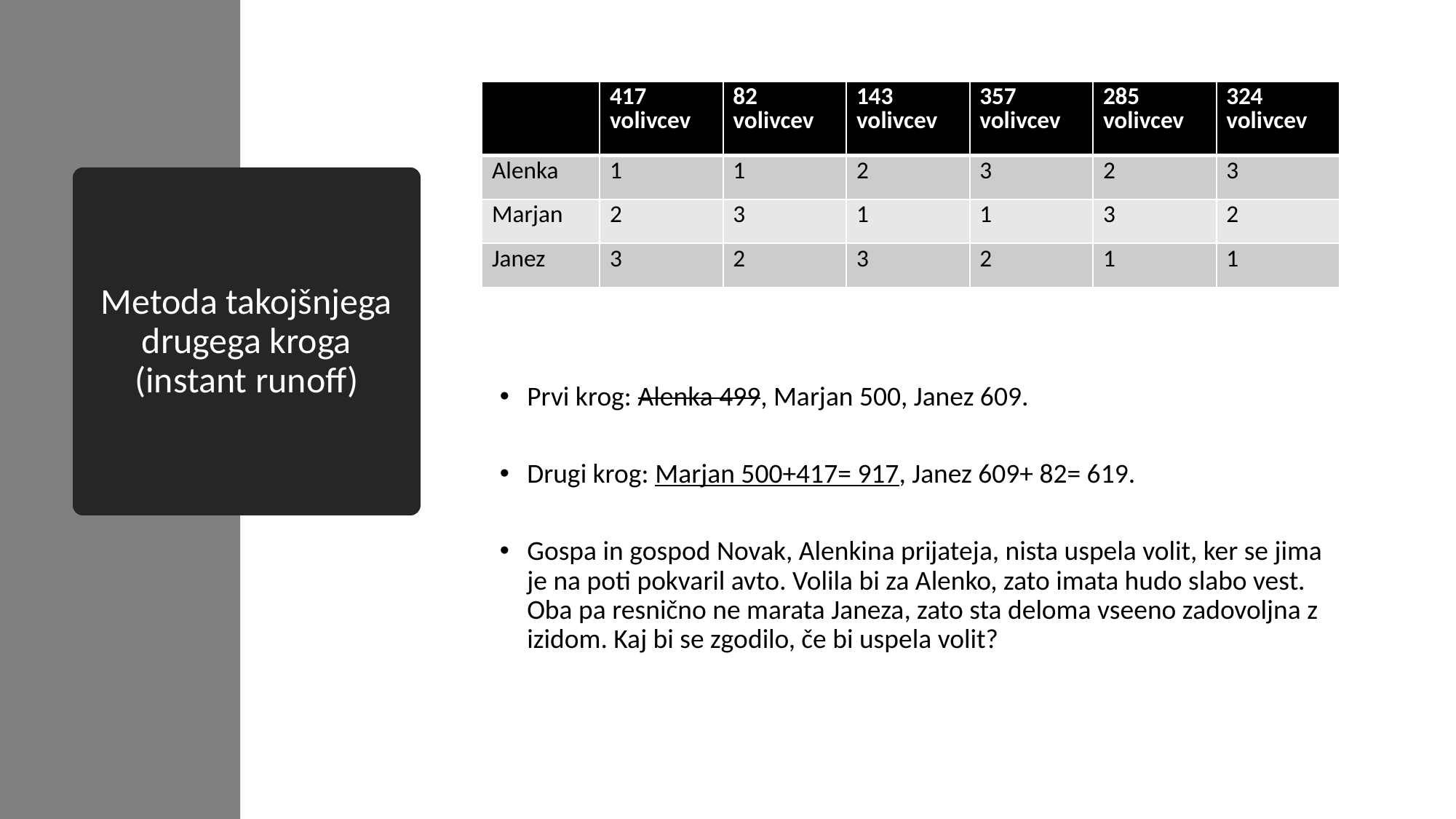

|  | 417 volivcev | 82 volivcev | 143 volivcev | 357 volivcev | 285 volivcev | 324 volivcev |
| --- | --- | --- | --- | --- | --- | --- |
| Alenka | 1 | 1 | 2 | 3 | 2 | 3 |
| Marjan | 2 | 3 | 1 | 1 | 3 | 2 |
| Janez | 3 | 2 | 3 | 2 | 1 | 1 |
# Metoda takojšnjega drugega kroga (instant runoff)
Prvi krog: Alenka 499, Marjan 500, Janez 609.

Drugi krog: Marjan 500+417= 917, Janez 609+ 82= 619.

Gospa in gospod Novak, Alenkina prijateja, nista uspela volit, ker se jima je na poti pokvaril avto. Volila bi za Alenko, zato imata hudo slabo vest. Oba pa resnično ne marata Janeza, zato sta deloma vseeno zadovoljna z izidom. Kaj bi se zgodilo, če bi uspela volit?